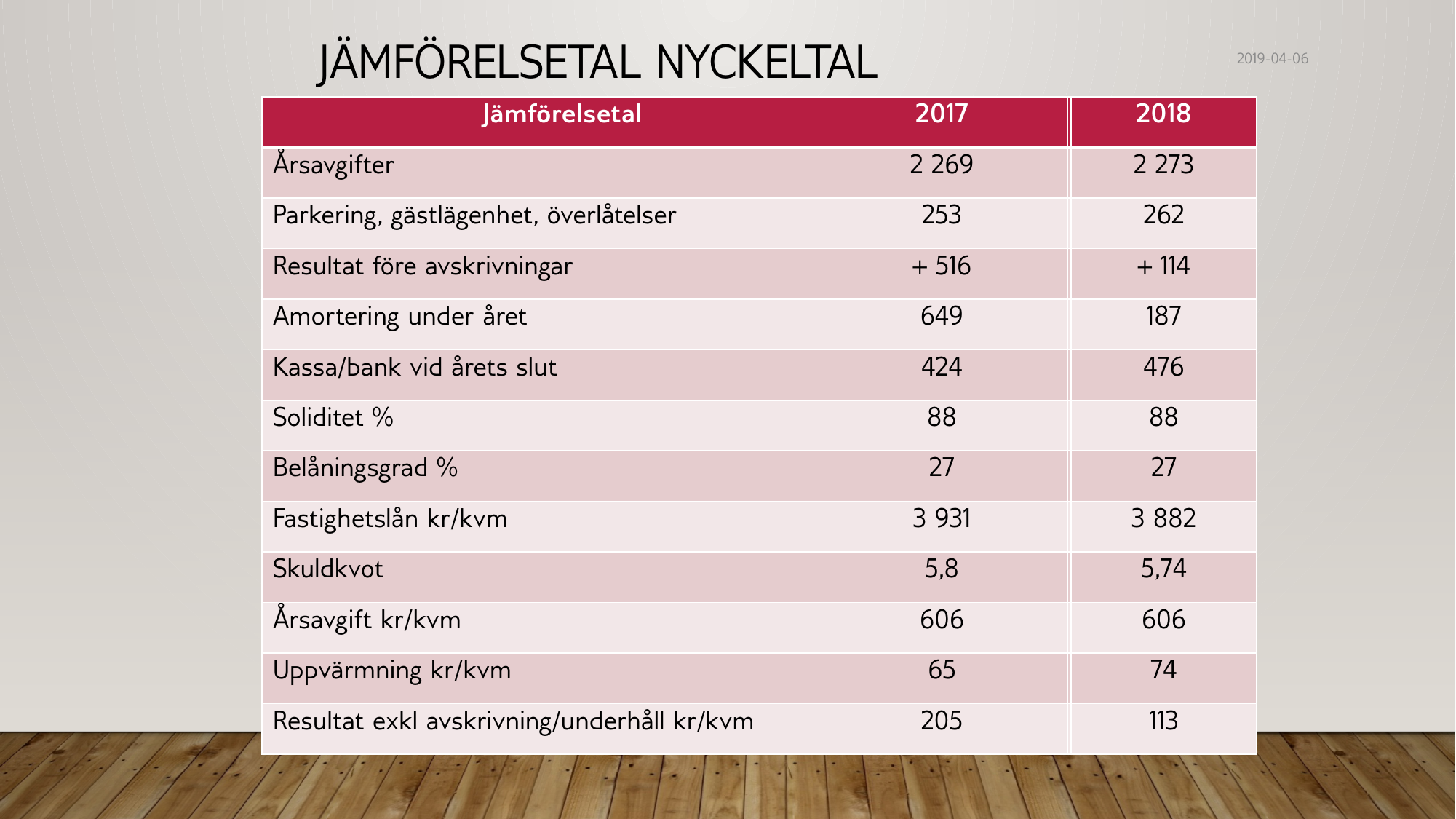

Jämförelsetal nyckeltal
2019-04-06
| Jämförelsetal |  | 2018 |
| --- | --- | --- |
| Årsavgifter |  | 2 273 |
| Parkering, gästlägenhet, överlåtelser |  | 262 |
| Resultat före avskrivningar |  | + 114 |
| Amortering under året |  | 187 |
| Kassa/bank vid årets slut |  | 476 |
| Soliditet % |  | 88 |
| Belåningsgrad % |  | 27 |
| Fastighetslån kr/kvm |  | 3 882 |
| Skuldkvot |  | 5,74 |
| Årsavgift kr/kvm |  | 606 |
| Uppvärmning kr/kvm |  | 74 |
| Resultat exkl avskrivning/underhåll kr/kvm |  | 113 |
| 2017 |
| --- |
| 2 269 |
| 253 |
| + 516 |
| 649 |
| 424 |
| 88 |
| 27 |
| 3 931 |
| 5,8 |
| 606 |
| 65 |
| 205 |